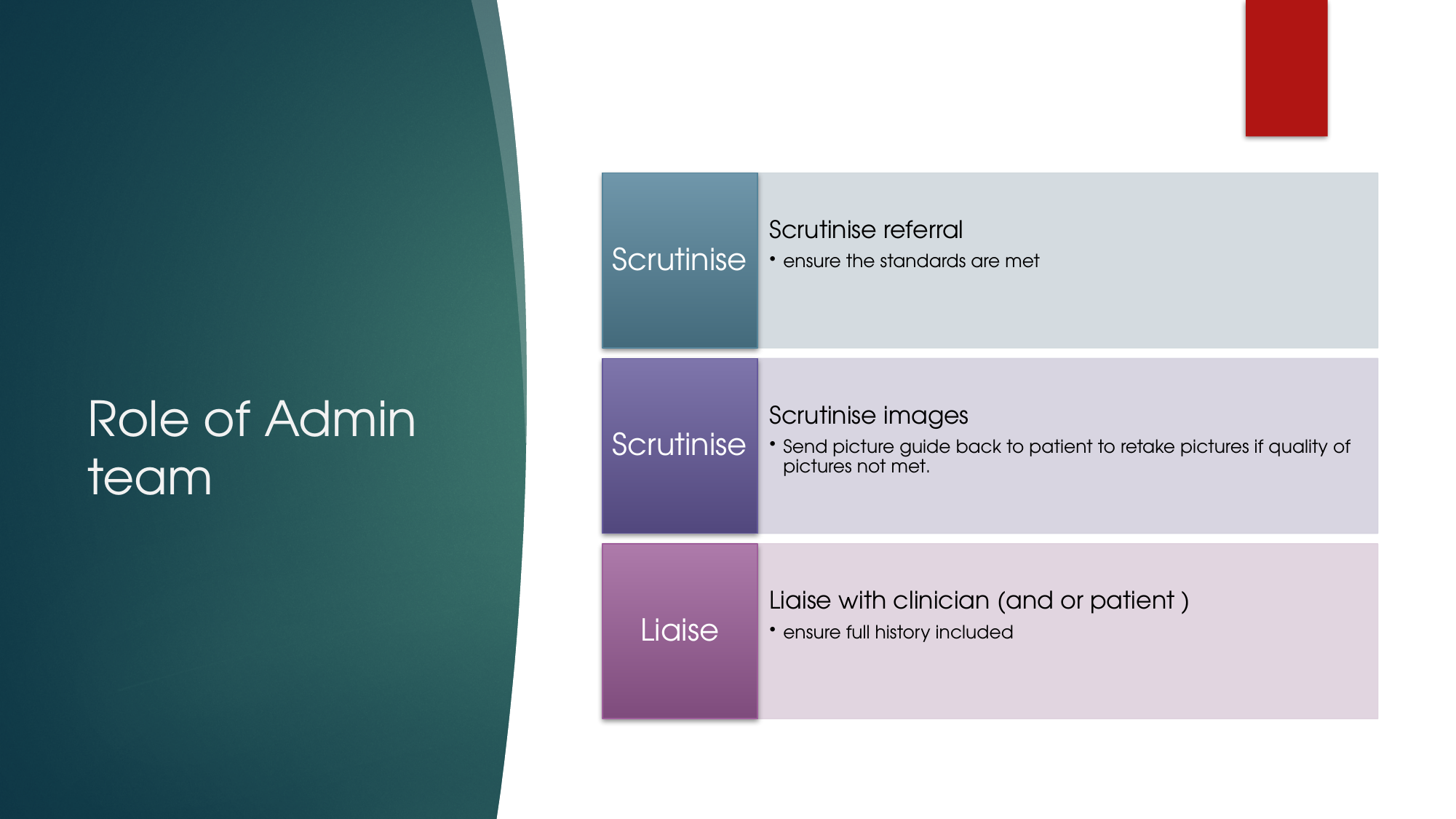

# Role of Admin team
Scrutinise referral
ensure the standards are met
Scrutinise
Scrutinise images
Send picture guide back to patient to retake pictures if quality of pictures not met.
Scrutinise
Liaise with clinician (and or patient )
ensure full history included
Liaise